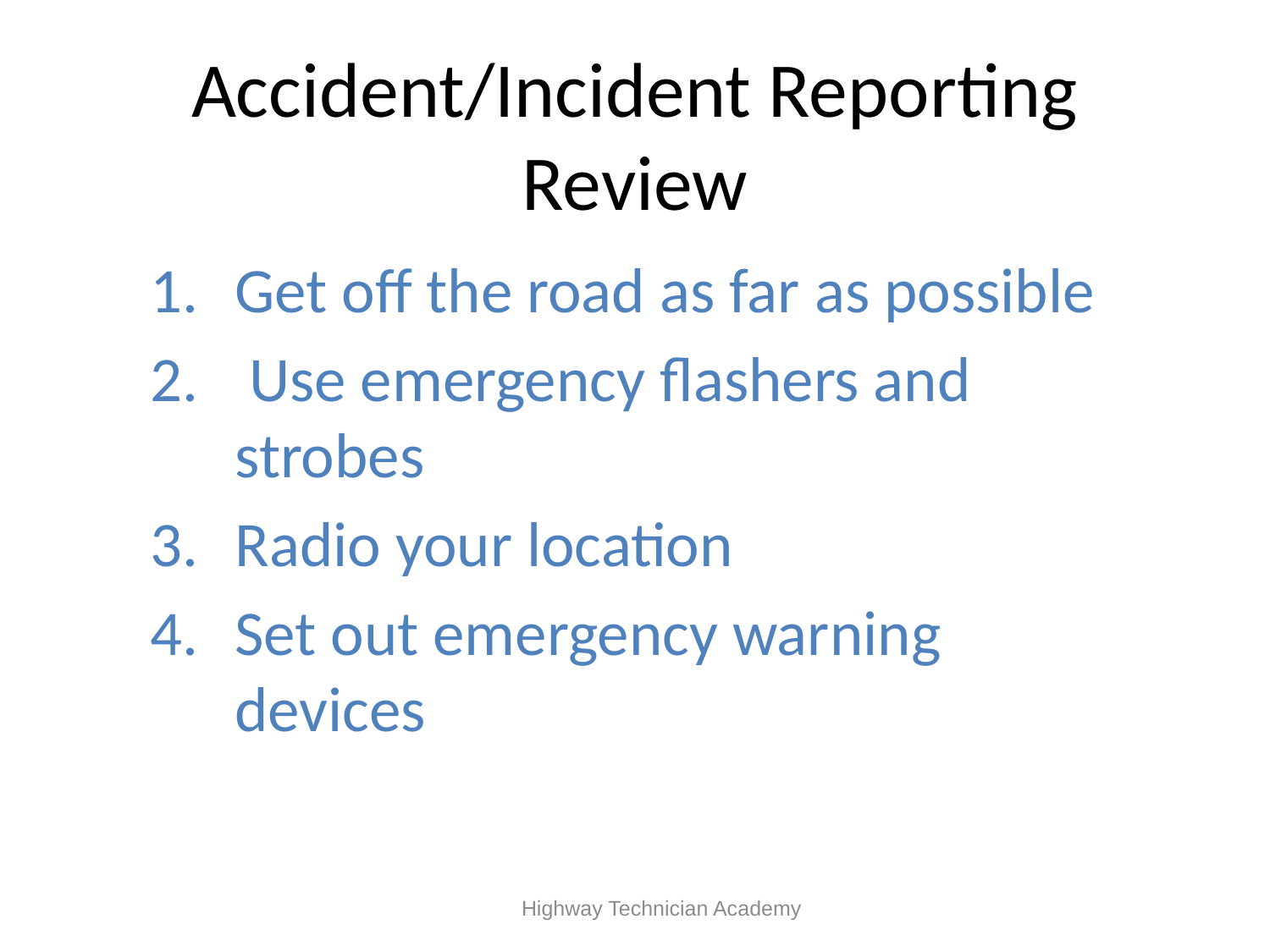

# Accident/Incident Reporting Review
Get off the road as far as possible
 Use emergency flashers and strobes
Radio your location
Set out emergency warning devices
           Highway Technician Academy